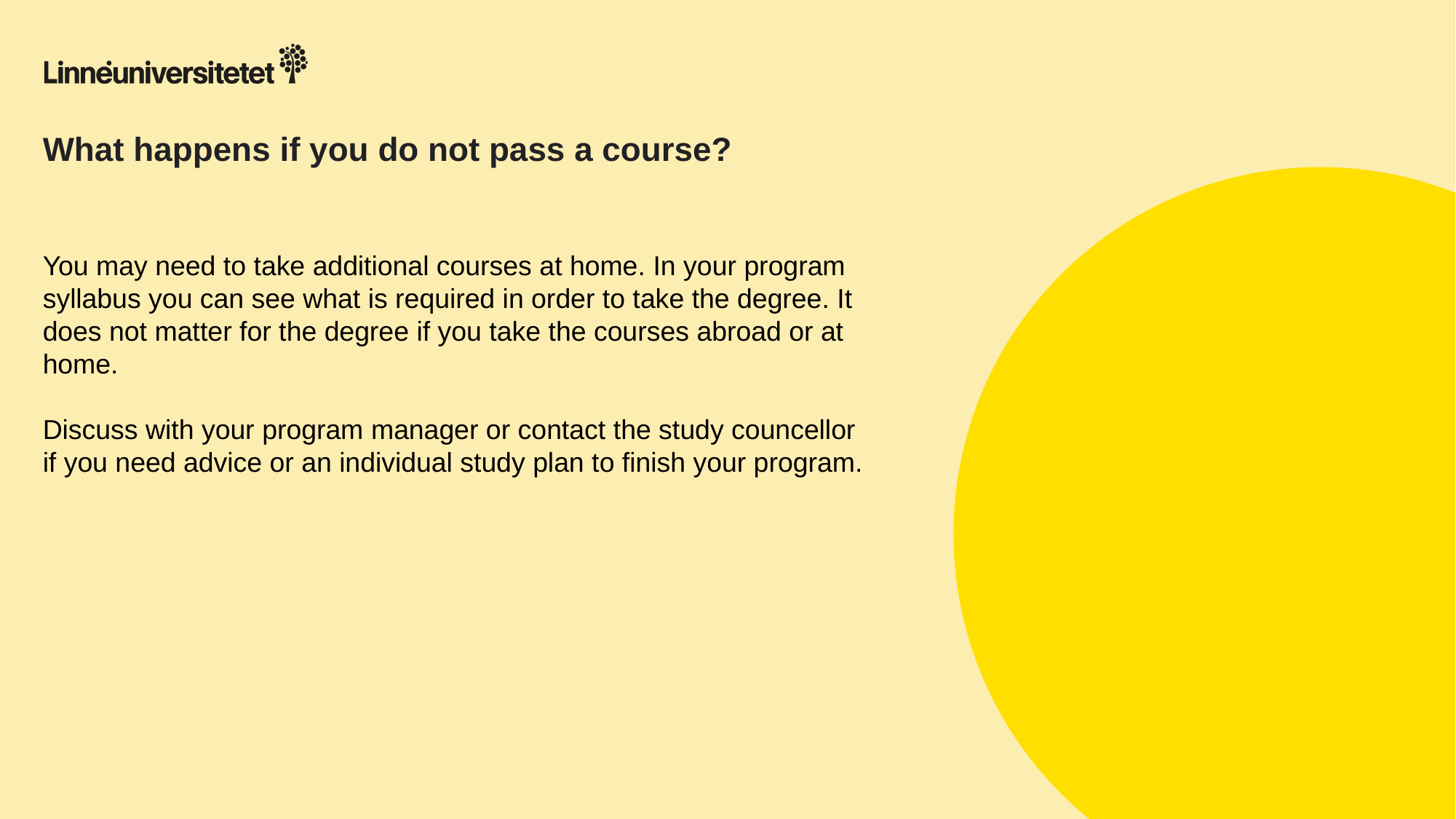

What happens if you do not pass a course?

You may need to take additional courses at home. In your program syllabus you can see what is required in order to take the degree. It does not matter for the degree if you take the courses abroad or at home.

Discuss with your program manager or contact the study councellor if you need advice or an individual study plan to finish your program.
16